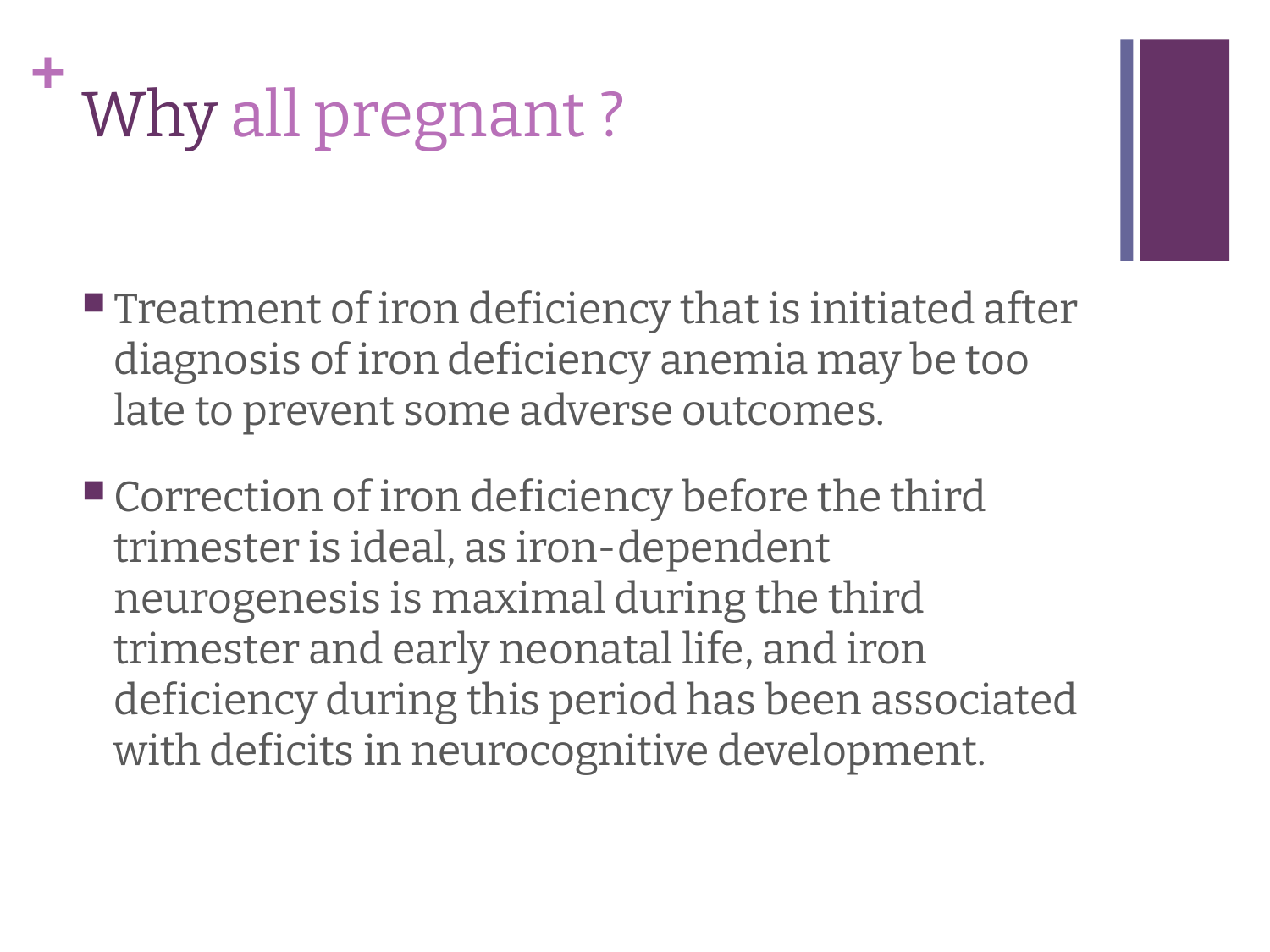

# Why all pregnant ?
Treatment of iron deficiency that is initiated after diagnosis of iron deficiency anemia may be too late to prevent some adverse outcomes.
Correction of iron deficiency before the third trimester is ideal, as iron-dependent neurogenesis is maximal during the third trimester and early neonatal life, and iron deficiency during this period has been associated with deficits in neurocognitive development.